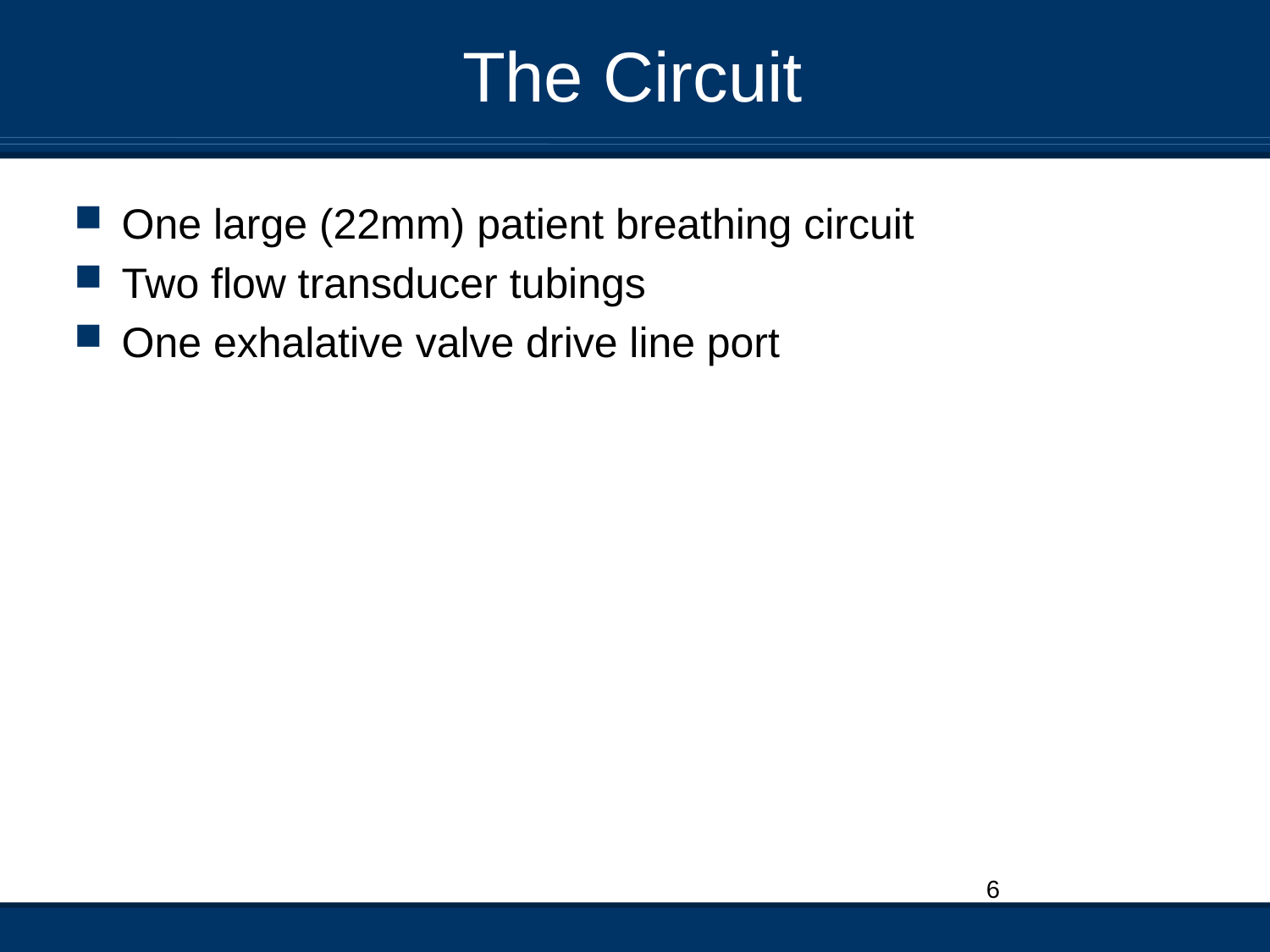

# The Circuit
One large (22mm) patient breathing circuit
Two flow transducer tubings
One exhalative valve drive line port
6